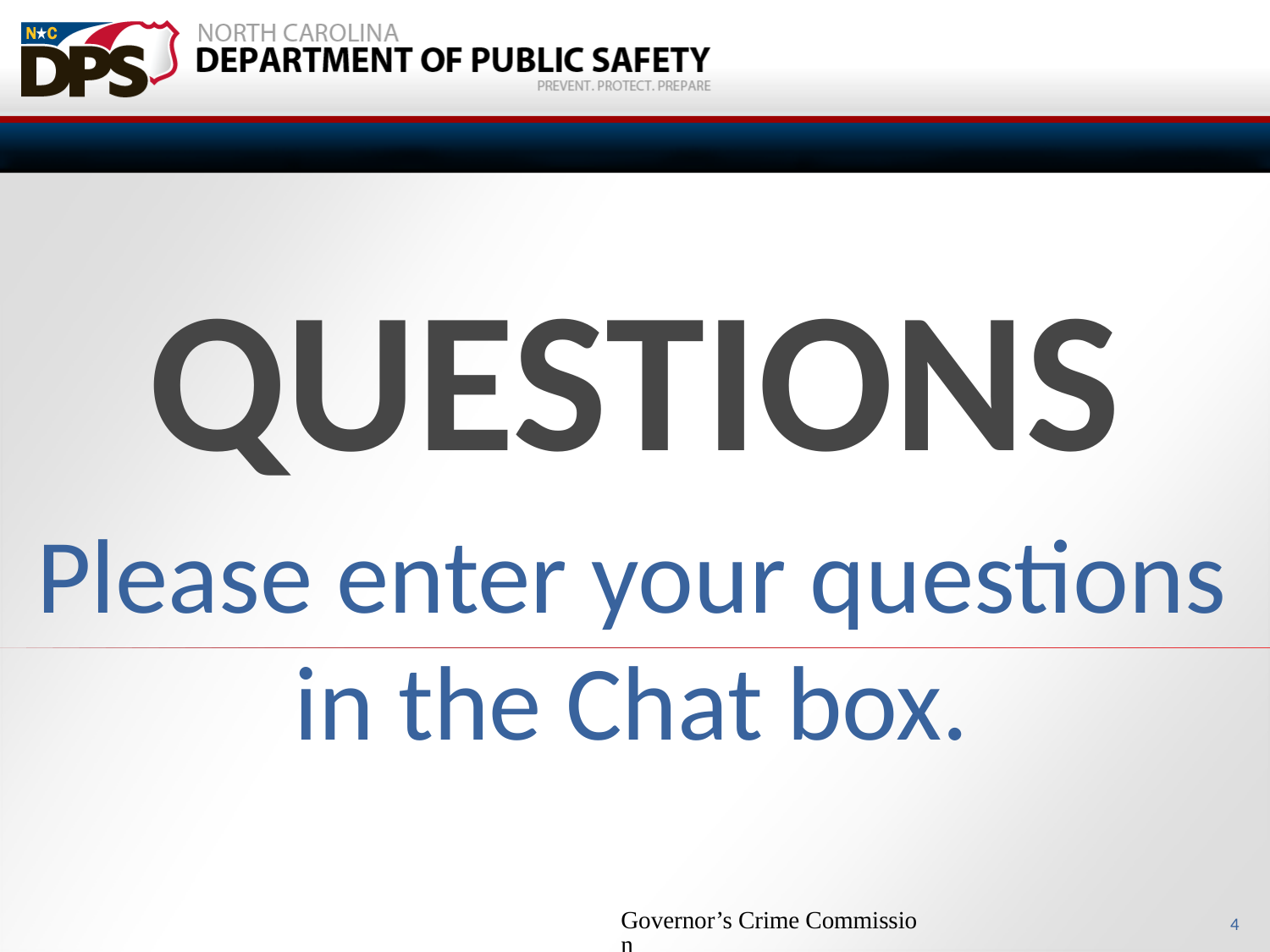

# QUESTIONS
Please enter your questions in the Chat box.

Governor’s Crime Commission
4